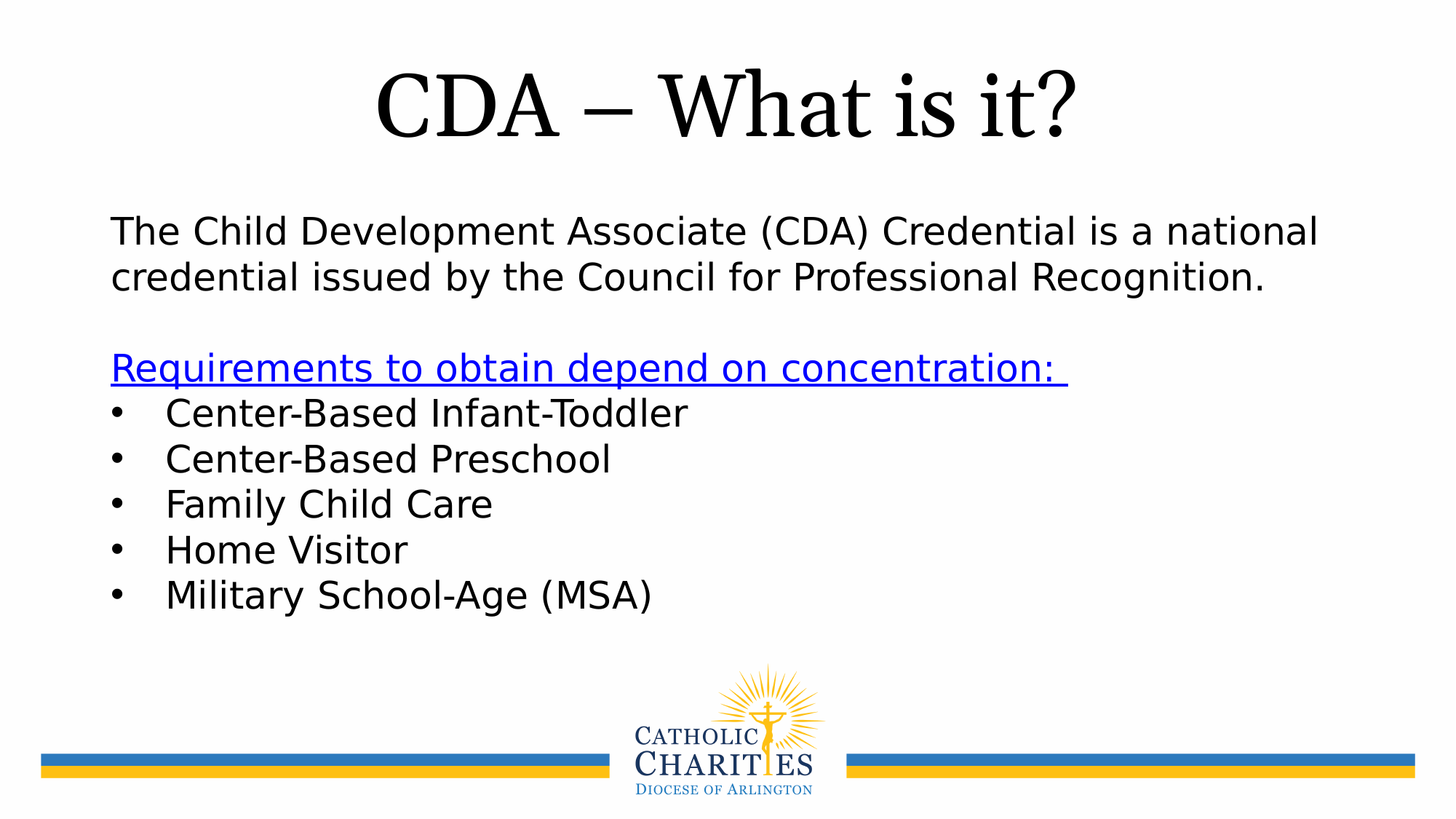

# CDA – What is it?
The Child Development Associate (CDA) Credential is a national credential issued by the Council for Professional Recognition.

Requirements to obtain depend on concentration:
Center-Based Infant-Toddler
Center-Based Preschool
Family Child Care
Home Visitor
Military School-Age (MSA)